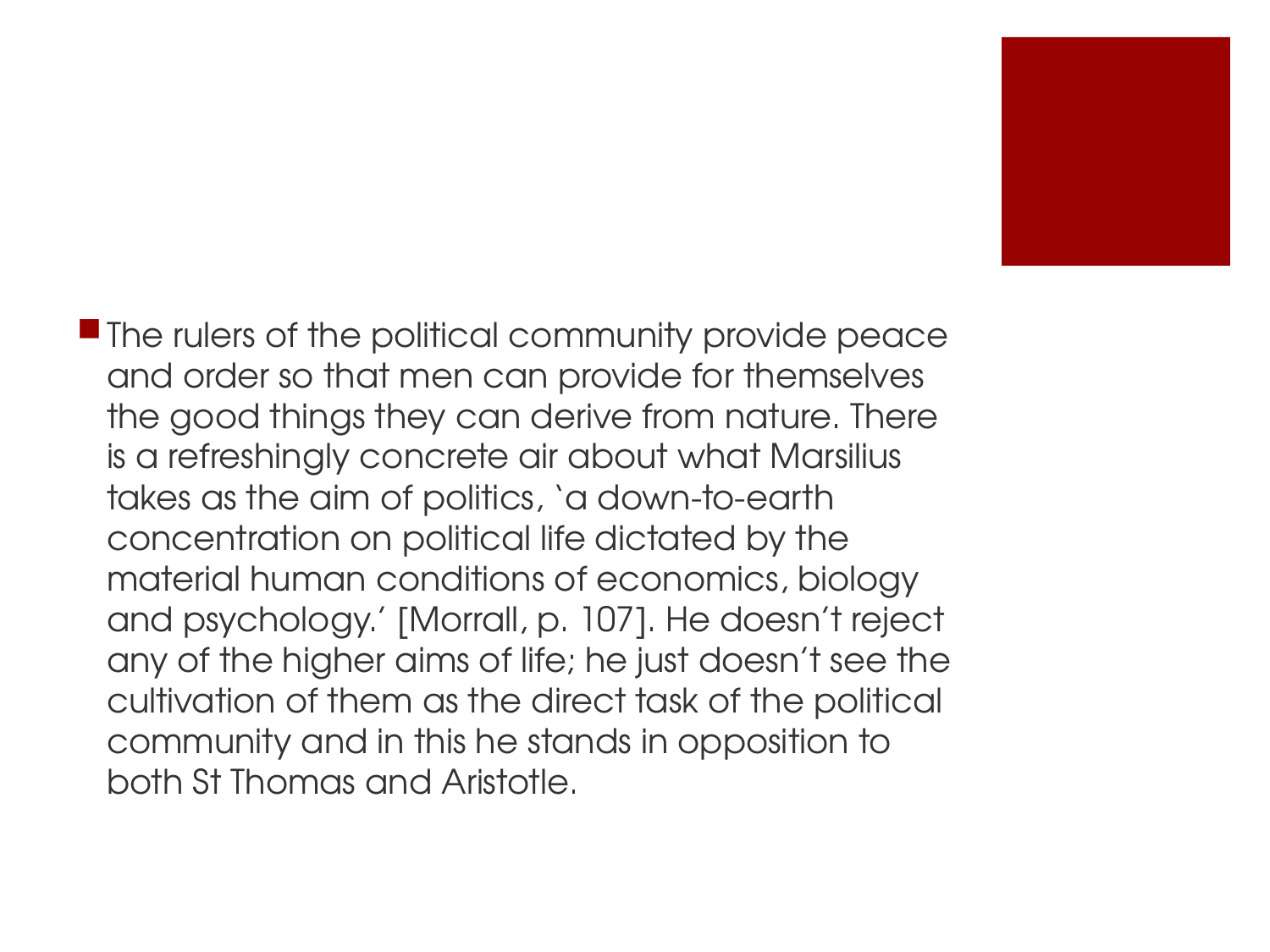

#
The rulers of the political community provide peace and order so that men can provide for themselves the good things they can derive from nature. There is a refreshingly concrete air about what Marsilius takes as the aim of politics, ‘a down-to-earth concentration on political life dictated by the material human conditions of economics, biology and psychology.’ [Morrall, p. 107]. He doesn’t reject any of the higher aims of life; he just doesn’t see the cultivation of them as the direct task of the political community and in this he stands in opposition to both St Thomas and Aristotle.